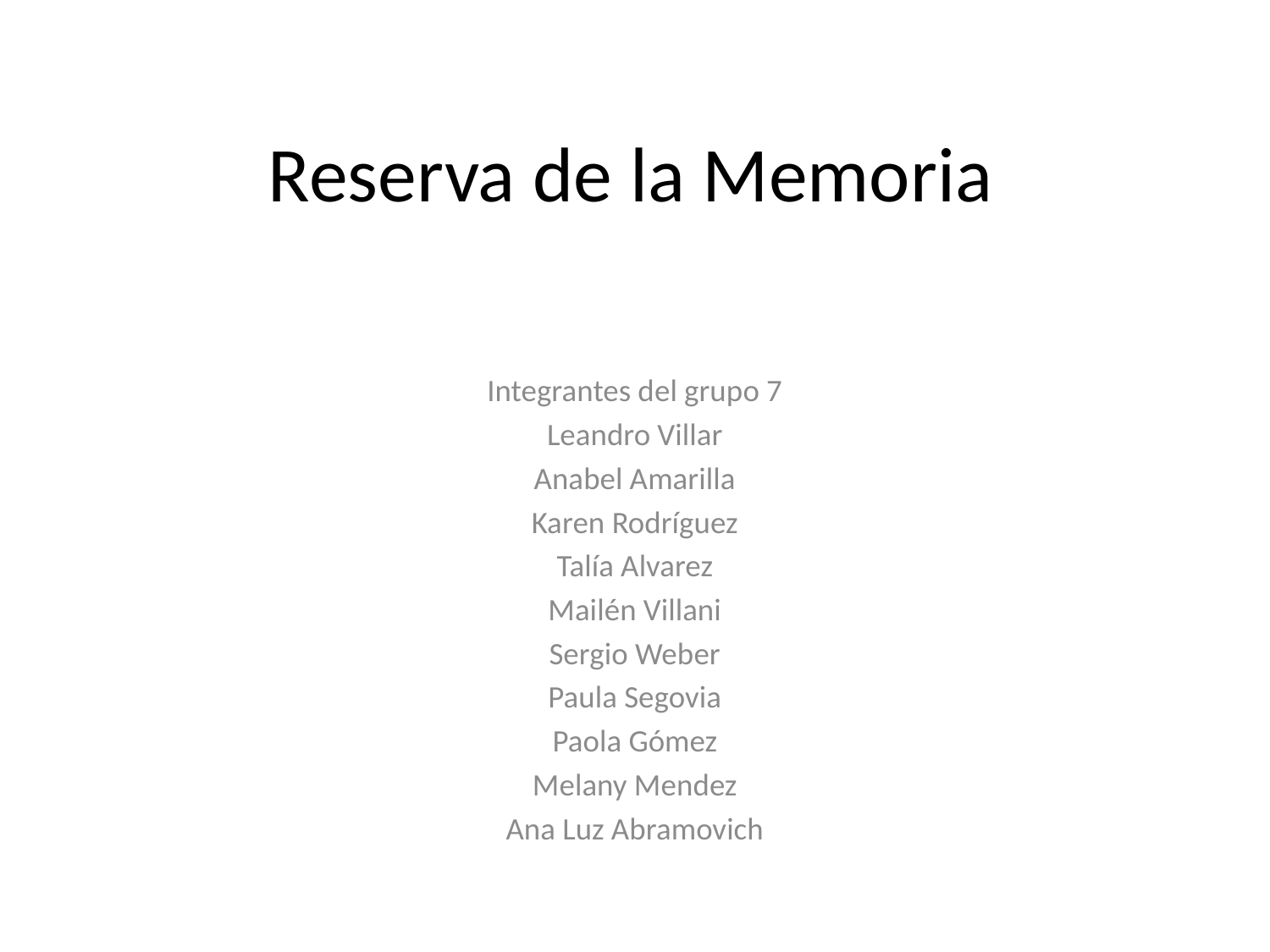

# Reserva de la Memoria
Integrantes del grupo 7
Leandro Villar
Anabel Amarilla
Karen Rodríguez
Talía Alvarez
Mailén Villani
Sergio Weber
Paula Segovia
Paola Gómez
Melany Mendez
Ana Luz Abramovich